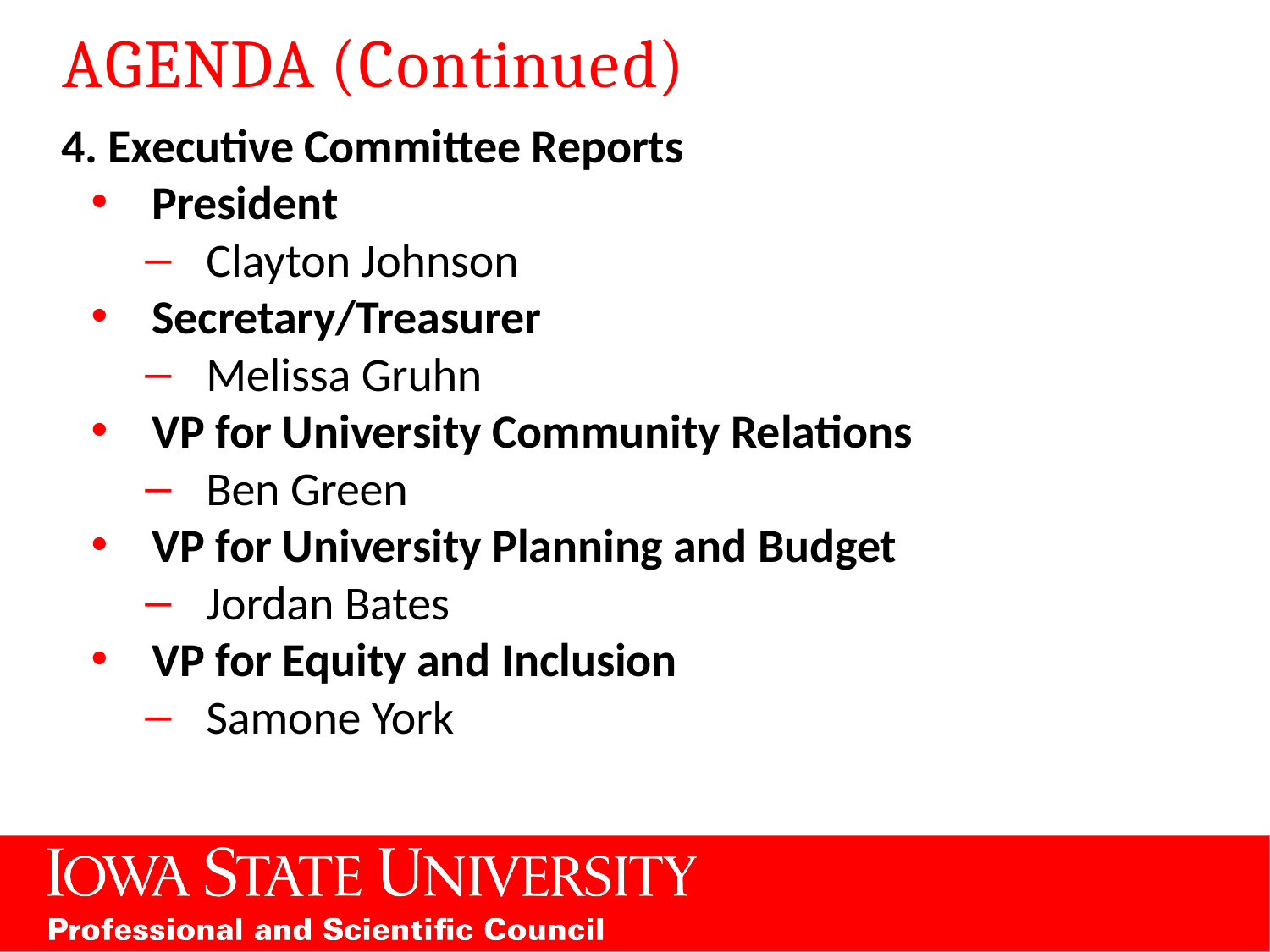

# AGENDA (Continued)
4. Executive Committee Reports
President
Clayton Johnson
Secretary/Treasurer
Melissa Gruhn
VP for University Community Relations
Ben Green
VP for University Planning and Budget
Jordan Bates
VP for Equity and Inclusion
Samone York